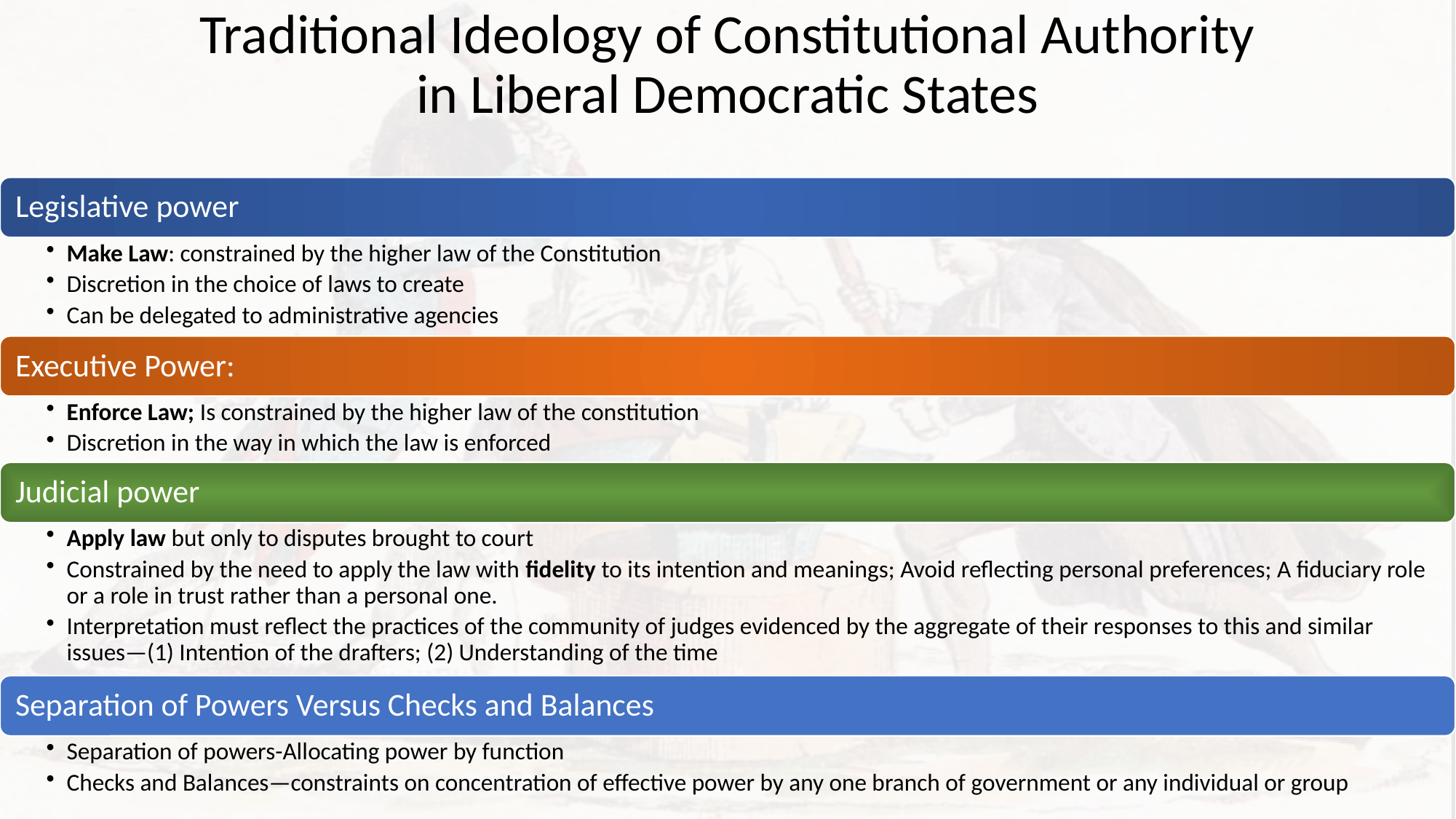

# Traditional Ideology of Constitutional Authority in Liberal Democratic States
Legislative power
Make Law: constrained by the higher law of the Constitution
Discretion in the choice of laws to create
Can be delegated to administrative agencies
Executive Power:
Enforce Law; Is constrained by the higher law of the constitution
Discretion in the way in which the law is enforced
Judicial power
Apply law but only to disputes brought to court
Constrained by the need to apply the law with fidelity to its intention and meanings; Avoid reflecting personal preferences; A fiduciary role or a role in trust rather than a personal one.
Interpretation must reflect the practices of the community of judges evidenced by the aggregate of their responses to this and similar issues—(1) Intention of the drafters; (2) Understanding of the time
Separation of Powers Versus Checks and Balances
Separation of powers-Allocating power by function
Checks and Balances—constraints on concentration of effective power by any one branch of government or any individual or group